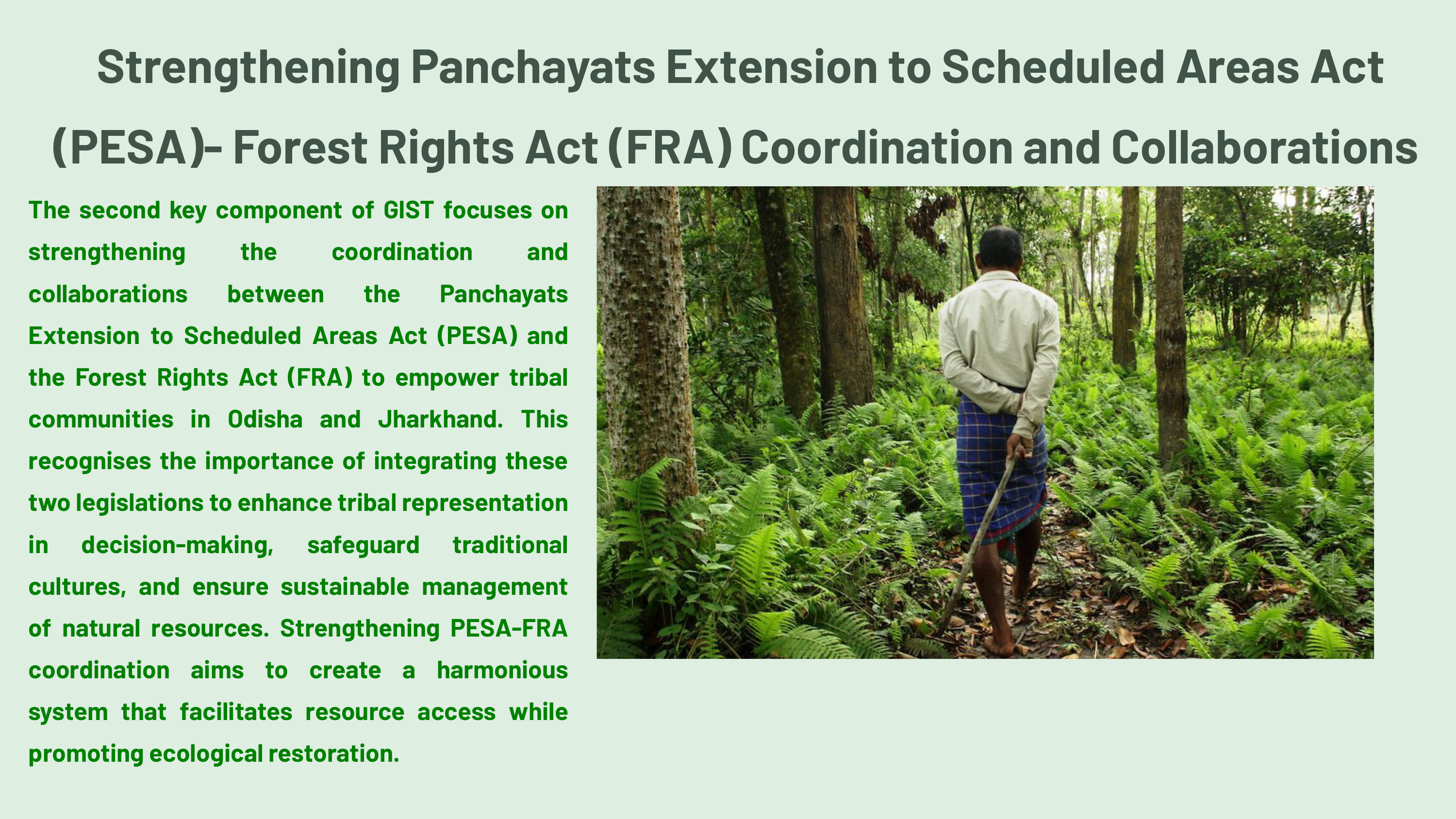

Strengthening Panchayats Extension to Scheduled Areas Act (PESA)- Forest Rights Act (FRA) Coordination and Collaborations
The second key component of GIST focuses on strengthening the coordination and collaborations between the Panchayats Extension to Scheduled Areas Act (PESA) and the Forest Rights Act (FRA) to empower tribal communities in Odisha and Jharkhand. This recognises the importance of integrating these two legislations to enhance tribal representation in decision-making, safeguard traditional cultures, and ensure sustainable management of natural resources. Strengthening PESA-FRA coordination aims to create a harmonious system that facilitates resource access while promoting ecological restoration.